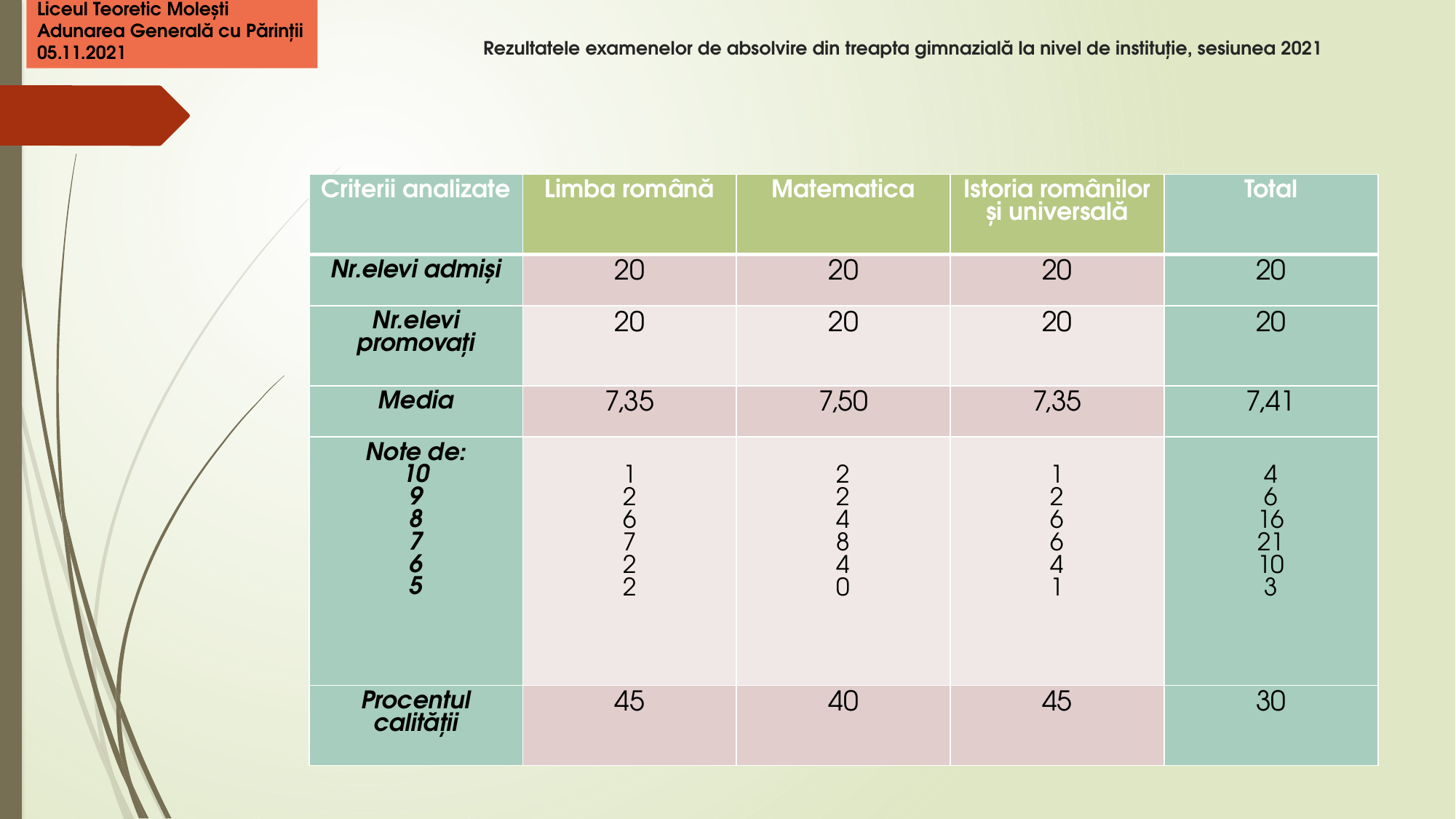

Liceul Teoretic Molești
Adunarea Generală cu Părinții
05.11.2021
# Rezultatele examenelor de absolvire din treapta gimnazială la nivel de instituție, sesiunea 2021
| Criterii analizate | Limba română | Matematica | Istoria românilor și universală | Total |
| --- | --- | --- | --- | --- |
| Nr.elevi admiși | 20 | 20 | 20 | 20 |
| Nr.elevi promovați | 20 | 20 | 20 | 20 |
| Media | 7,35 | 7,50 | 7,35 | 7,41 |
| Note de: 10 9 8 7 6 5 | 1 2 6 7 2 2 | 2 2 4 8 4 0 | 1 2 6 6 4 1 | 4 6 16 21 10 3 |
| Procentul calității | 45 | 40 | 45 | 30 |